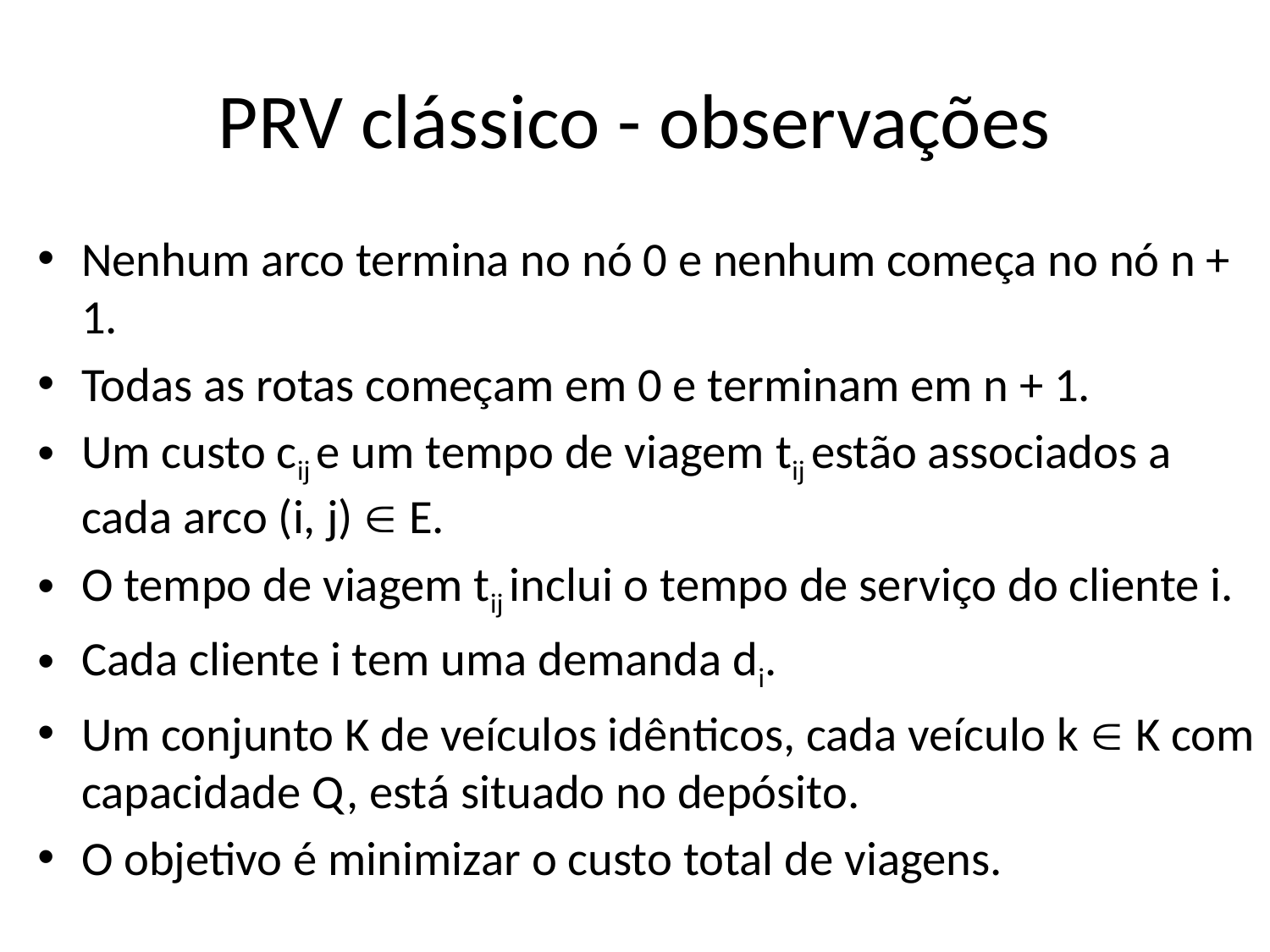

# PRV clássico - observações
Nenhum arco termina no nó 0 e nenhum começa no nó n + 1.
Todas as rotas começam em 0 e terminam em n + 1.
Um custo cij e um tempo de viagem tij estão associados a cada arco (i, j) ∈ E.
O tempo de viagem tij inclui o tempo de serviço do cliente i.
Cada cliente i tem uma demanda di.
Um conjunto K de veículos idênticos, cada veículo k ∈ K com capacidade Q, está situado no depósito.
O objetivo é minimizar o custo total de viagens.